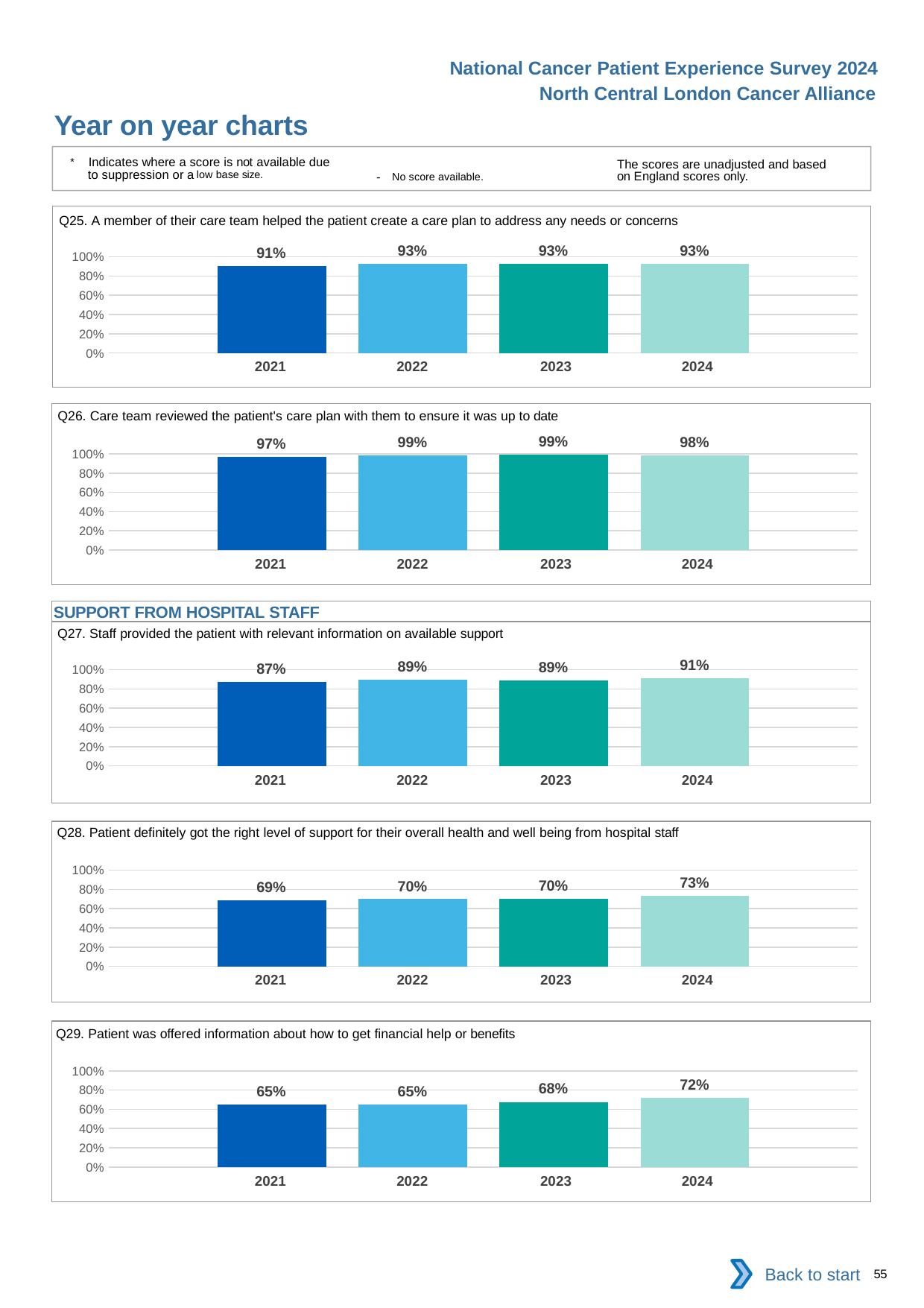

National Cancer Patient Experience Survey 2024
North Central London Cancer Alliance
Year on year charts

*  Indicates where a score is not available due to suppression or a low base size.
The scores are unadjusted and based on England scores only.
- No score available.
Q25. A member of their care team helped the patient create a care plan to address any needs or concerns

### Chart

| Category | 2021 | 2022 | 2023 | 2024 |
|---|---|---|---|---|
| Category 1 | 0.9057377 | 0.9307359 | 0.928169 | 0.9261084 |
| 2021 | 2022 | 2023 | 2024 |
| --- | --- | --- | --- |
Q26. Care team reviewed the patient's care plan with them to ensure it was up to date

### Chart

| Category | 2021 | 2022 | 2023 | 2024 |
|---|---|---|---|---|
| Category 1 | 0.9715808 | 0.9893048 | 0.991274 | 0.9848255 |
| 2021 | 2022 | 2023 | 2024 |
| --- | --- | --- | --- |
SUPPORT FROM HOSPITAL STAFF
Q27. Staff provided the patient with relevant information on available support

### Chart

| Category | 2021 | 2022 | 2023 | 2024 |
|---|---|---|---|---|
| Category 1 | 0.8700935 | 0.8921569 | 0.8856383 | 0.9125296 |
| 2021 | 2022 | 2023 | 2024 |
| --- | --- | --- | --- |
Q28. Patient definitely got the right level of support for their overall health and well being from hospital staff

### Chart

| Category | 2021 | 2022 | 2023 | 2024 |
|---|---|---|---|---|
| Category 1 | 0.6852134 | 0.6980519 | 0.7018587 | 0.7302989 |
| 2021 | 2022 | 2023 | 2024 |
| --- | --- | --- | --- |
Q29. Patient was offered information about how to get financial help or benefits

### Chart

| Category | 2021 | 2022 | 2023 | 2024 |
|---|---|---|---|---|
| Category 1 | 0.6467316 | 0.6469741 | 0.6765083 | 0.7204059 |
| 2021 | 2022 | 2023 | 2024 |
| --- | --- | --- | --- |
Back to start

55